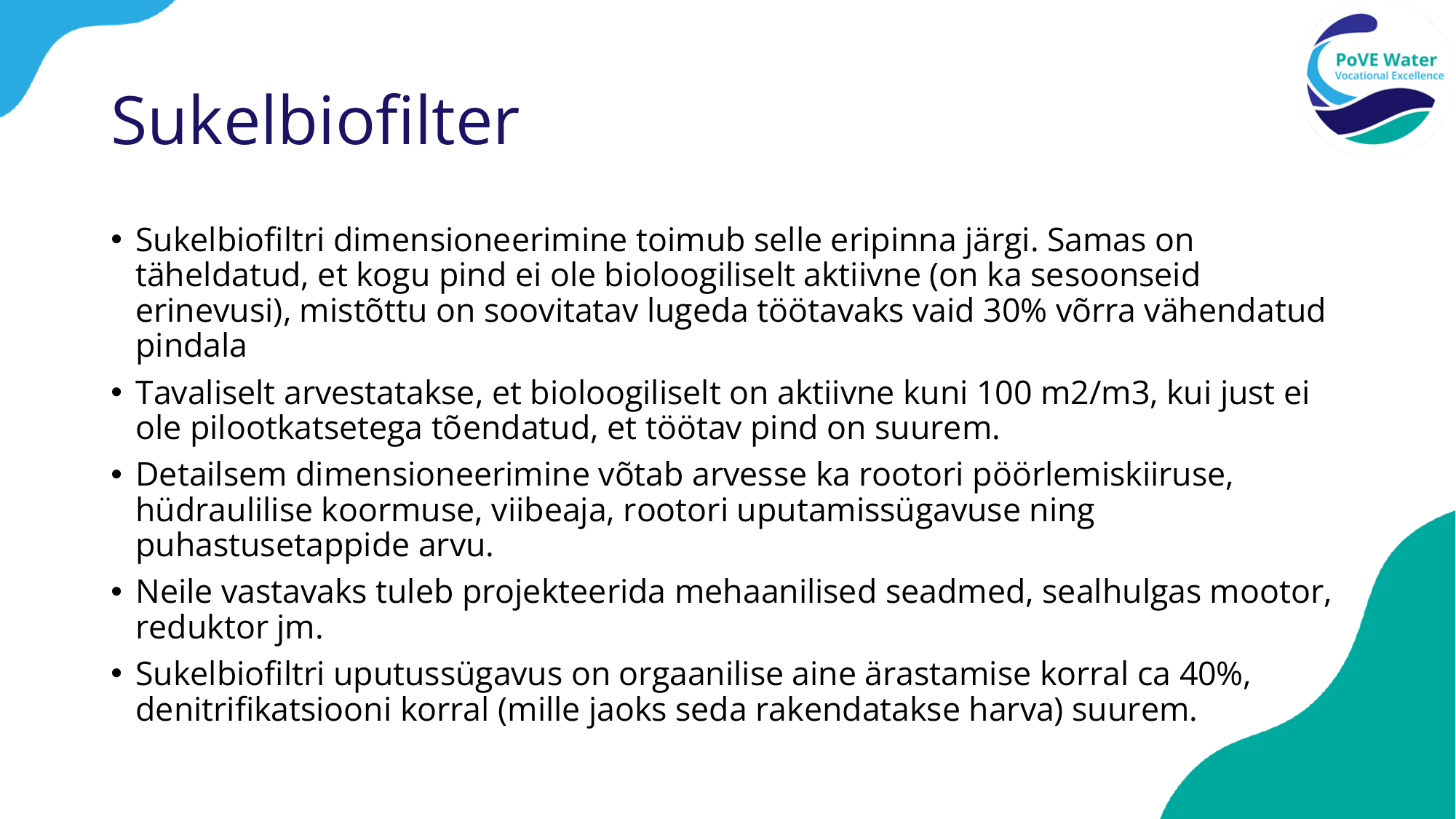

# Sukelbiofilter
Sukelbiofiltri dimensioneerimine toimub selle eripinna järgi. Samas on täheldatud, et kogu pind ei ole bioloogiliselt aktiivne (on ka sesoonseid erinevusi), mistõttu on soovitatav lugeda töötavaks vaid 30% võrra vähendatud pindala
Tavaliselt arvestatakse, et bioloogiliselt on aktiivne kuni 100 m2/m3, kui just ei ole pilootkatsetega tõendatud, et töötav pind on suurem.
Detailsem dimensioneerimine võtab arvesse ka rootori pöörlemiskiiruse, hüdraulilise koormuse, viibeaja, rootori uputamissügavuse ning puhastusetappide arvu.
Neile vastavaks tuleb projekteerida mehaanilised seadmed, sealhulgas mootor, reduktor jm.
Sukelbiofiltri uputussügavus on orgaanilise aine ärastamise korral ca 40%, denitrifikatsiooni korral (mille jaoks seda rakendatakse harva) suurem.